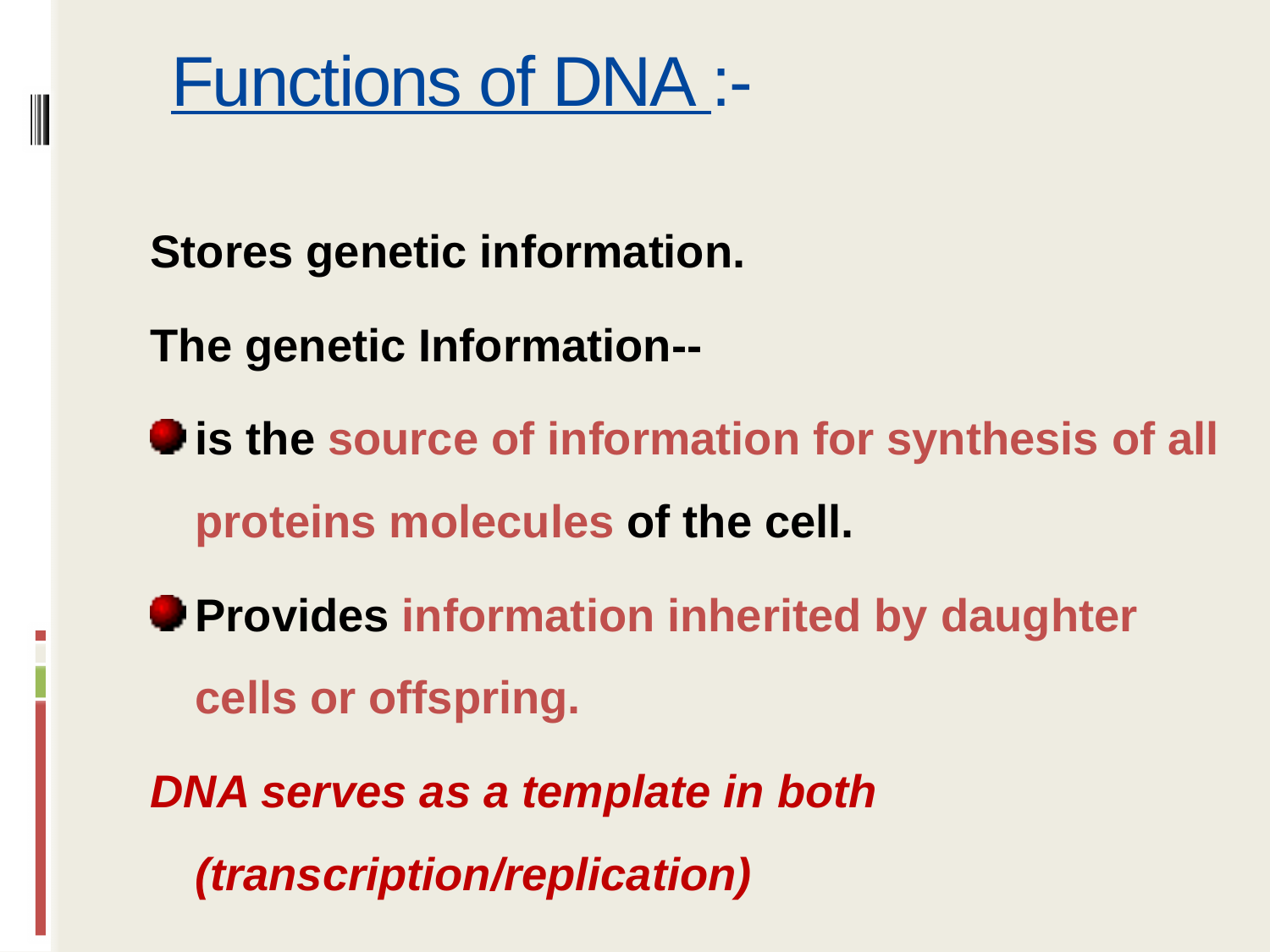

# Functions of DNA :-
Stores genetic information.
The genetic Information--
is the source of information for synthesis of all proteins molecules of the cell.
Provides information inherited by daughter cells or offspring.
DNA serves as a template in both (transcription/replication)